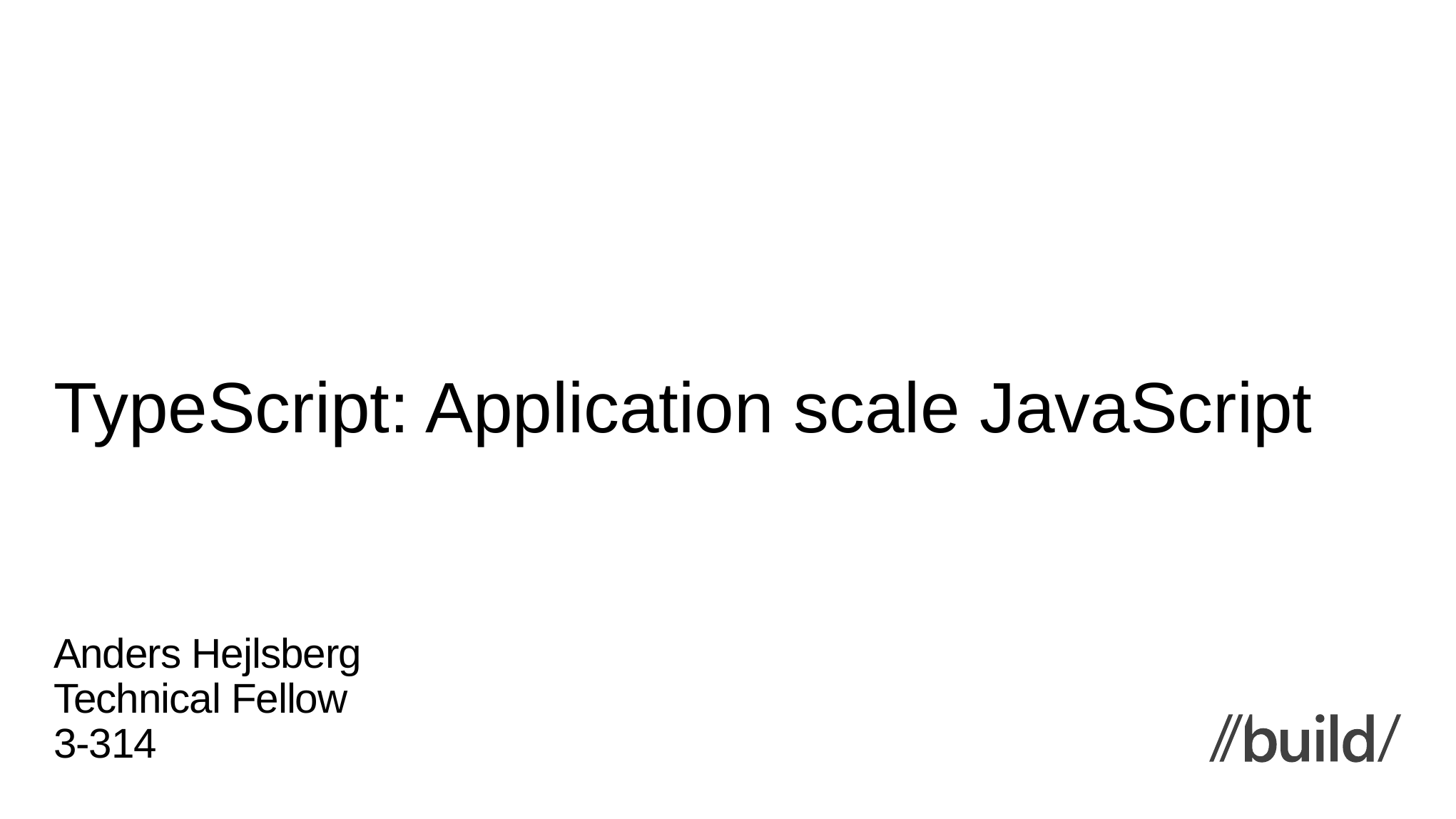

# TypeScript: Application scale JavaScript
Anders Hejlsberg
Technical Fellow
3-314